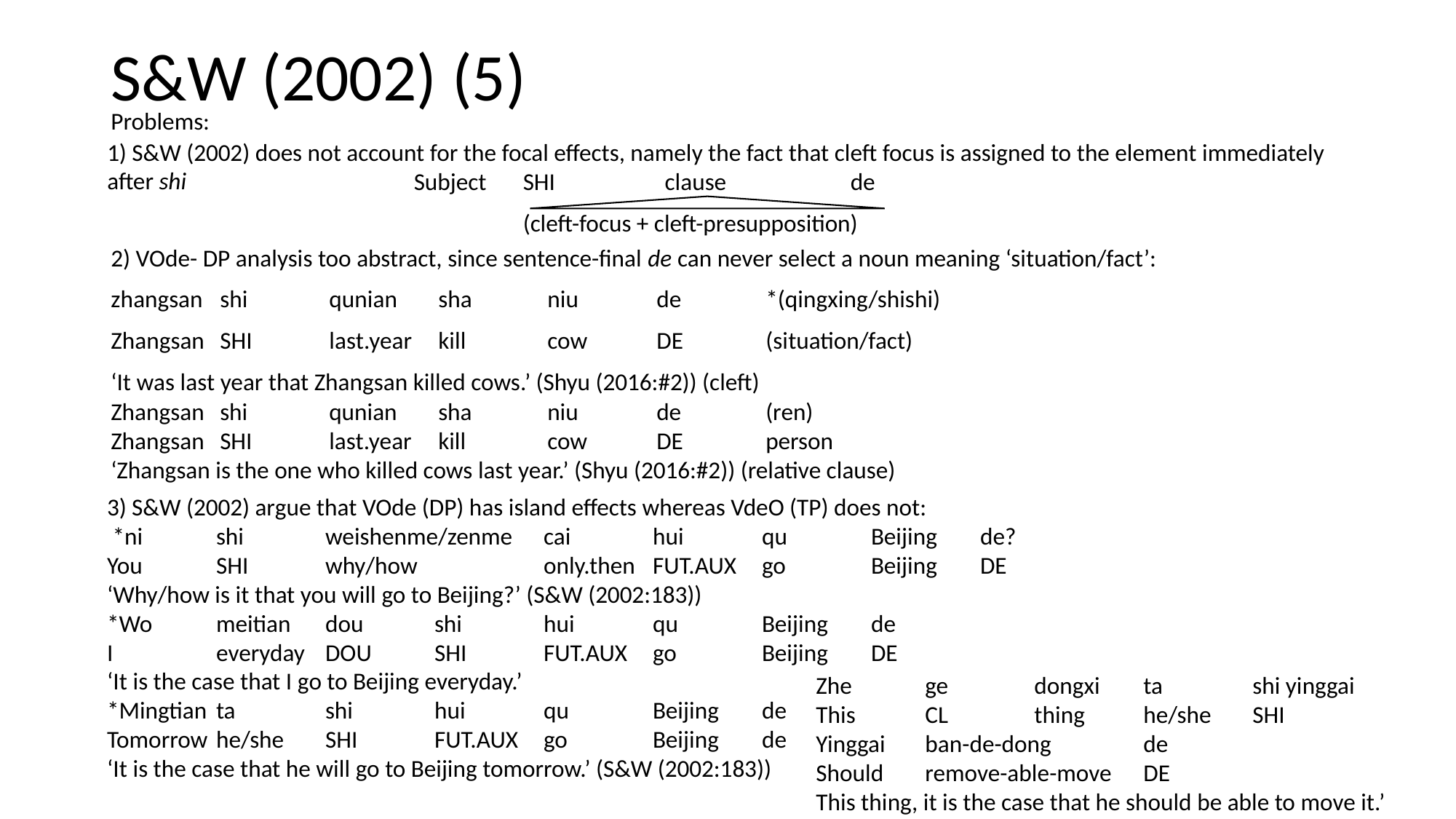

# S&W (2002) (5)
Problems:
1) S&W (2002) does not account for the focal effects, namely the fact that cleft focus is assigned to the element immediately after shi
Subject	SHI	      clause		de
	(cleft-focus + cleft-presupposition)

2) VOde- DP analysis too abstract, since sentence-final de can never select a noun meaning ‘situation/fact’:
zhangsan	shi	qunian	sha	niu	de 	*(qingxing/shishi)
Zhangsan	SHI	last.year	kill	cow	DE	(situation/fact)
‘It was last year that Zhangsan killed cows.’ (Shyu (2016:#2)) (cleft)
Zhangsan	shi	qunian	sha	niu	de	(ren)
Zhangsan	SHI	last.year	kill	cow	DE	person
‘Zhangsan is the one who killed cows last year.’ (Shyu (2016:#2)) (relative clause)
3) S&W (2002) argue that VOde (DP) has island effects whereas VdeO (TP) does not:
 *ni	shi	weishenme/zenme	cai	hui	qu	Beijing 	de?
You	SHI	why/how		only.then	FUT.AUX	go	Beijing	DE
‘Why/how is it that you will go to Beijing?’ (S&W (2002:183))
*Wo	meitian	dou	shi	hui	qu	Beijing	de
I	everyday	DOU	SHI	FUT.AUX	go	Beijing	DE
‘It is the case that I go to Beijing everyday.’
*Mingtian	ta	shi	hui	qu	Beijing	de
Tomorrow	he/she	SHI	FUT.AUX	go	Beijing	de
‘It is the case that he will go to Beijing tomorrow.’ (S&W (2002:183))
Zhe	ge	dongxi	ta	shi yinggai
This	CL	thing	he/she	SHI
Yinggai	ban-de-dong	de
Should	remove-able-move	DE
This thing, it is the case that he should be able to move it.’